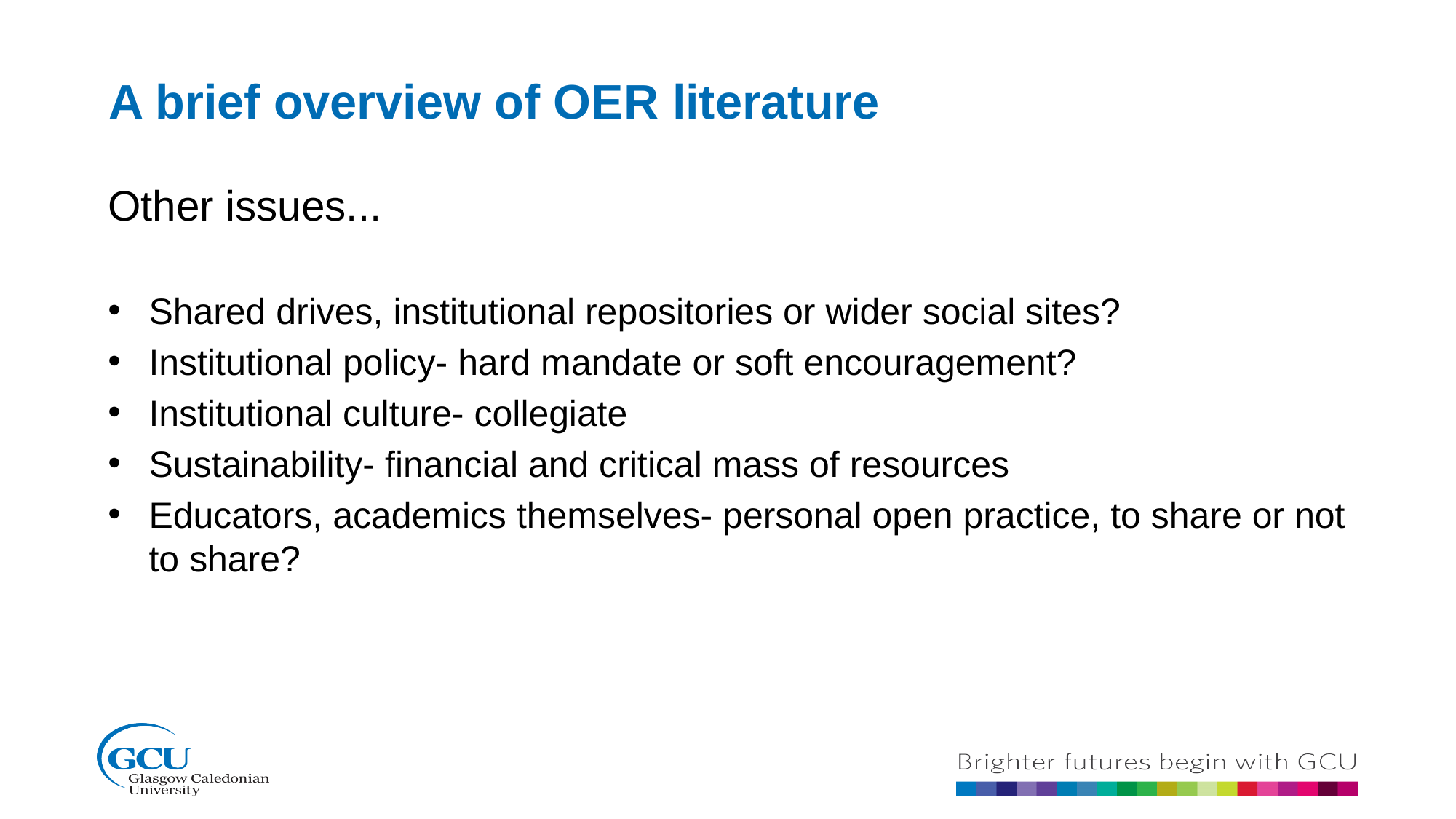

A brief overview of OER literature

Other issues...

Shared drives, institutional repositories or wider social sites?
Institutional policy- hard mandate or soft encouragement?
Institutional culture- collegiate
Sustainability- financial and critical mass of resources
Educators, academics themselves- personal open practice, to share or not to share?